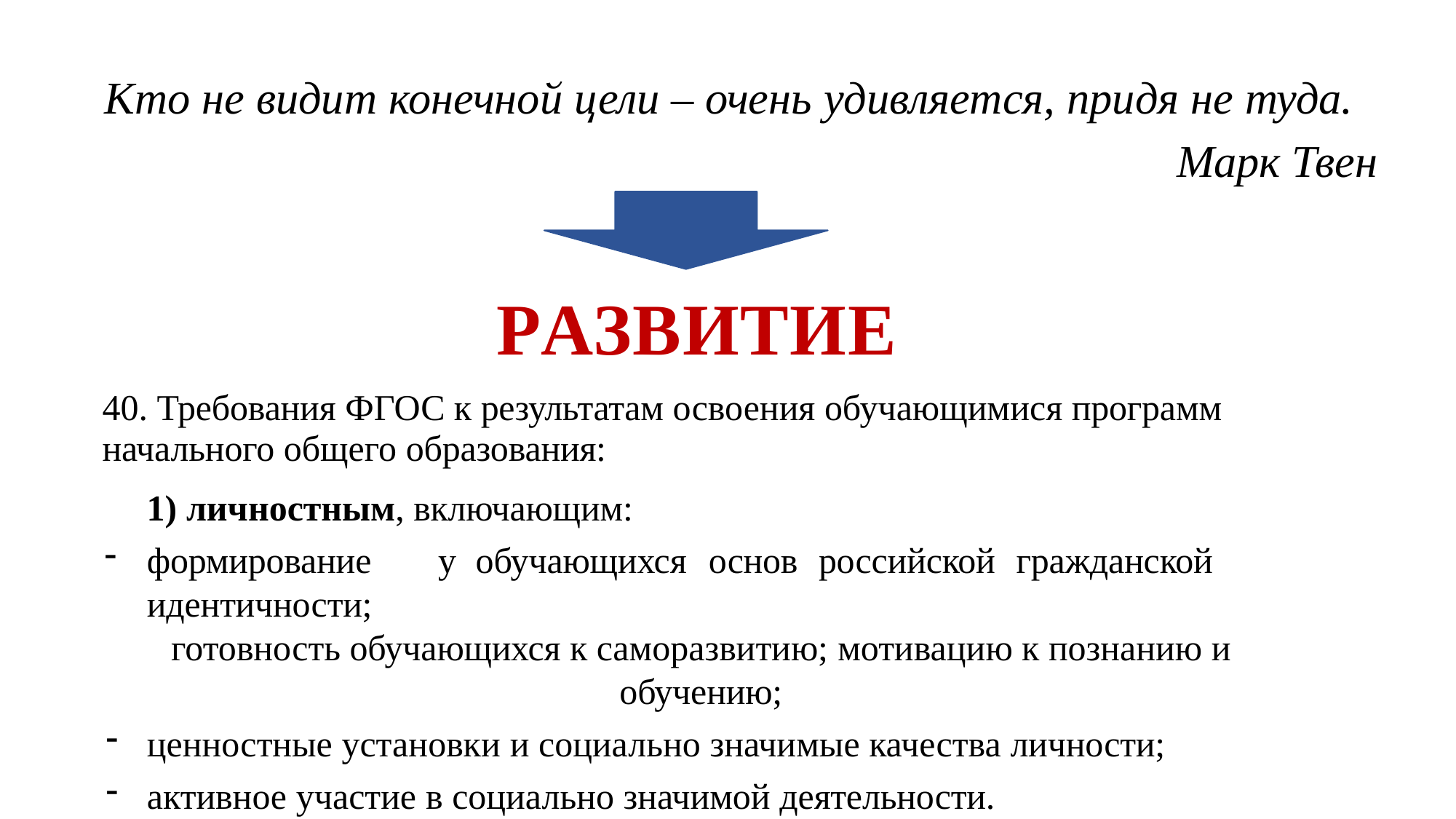

Кто не видит конечной цели – очень удивляется, придя не туда.
# Марк Твен

РАЗВИТИЕ
Требования ФГОС к результатам освоения обучающимися программ
начального общего образования:
личностным, включающим:
формирование	у	обучающихся	основ	российской	гражданской	идентичности;
готовность обучающихся к саморазвитию; мотивацию к познанию и обучению;
ценностные установки и социально значимые качества личности;
активное участие в социально значимой деятельности.